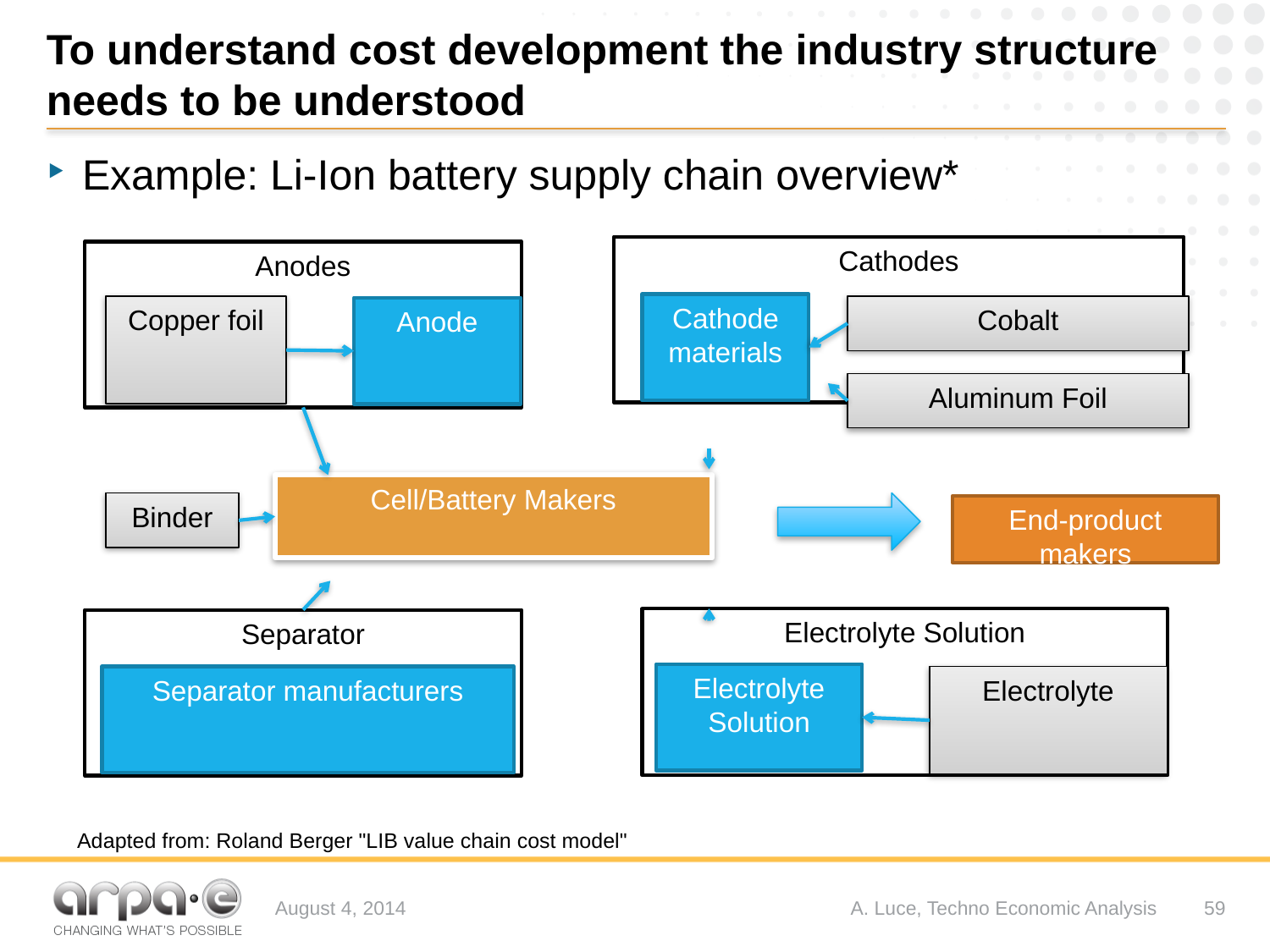

# To understand cost development the industry structure needs to be understood
Example: Li-Ion battery supply chain overview*
Cathodes
Anodes
Cathode materials
Co
Copper foil
Cobalt
Anode
Aluminum Foil
Cell/Battery Makers
Binder

End-product makers
Electrolyte Solution
Separator
Electrolyte Solution
Electrolyte
Separator manufacturers
Adapted from: Roland Berger "LIB value chain cost model"
August 4, 2014
A. Luce, Techno Economic Analysis
59